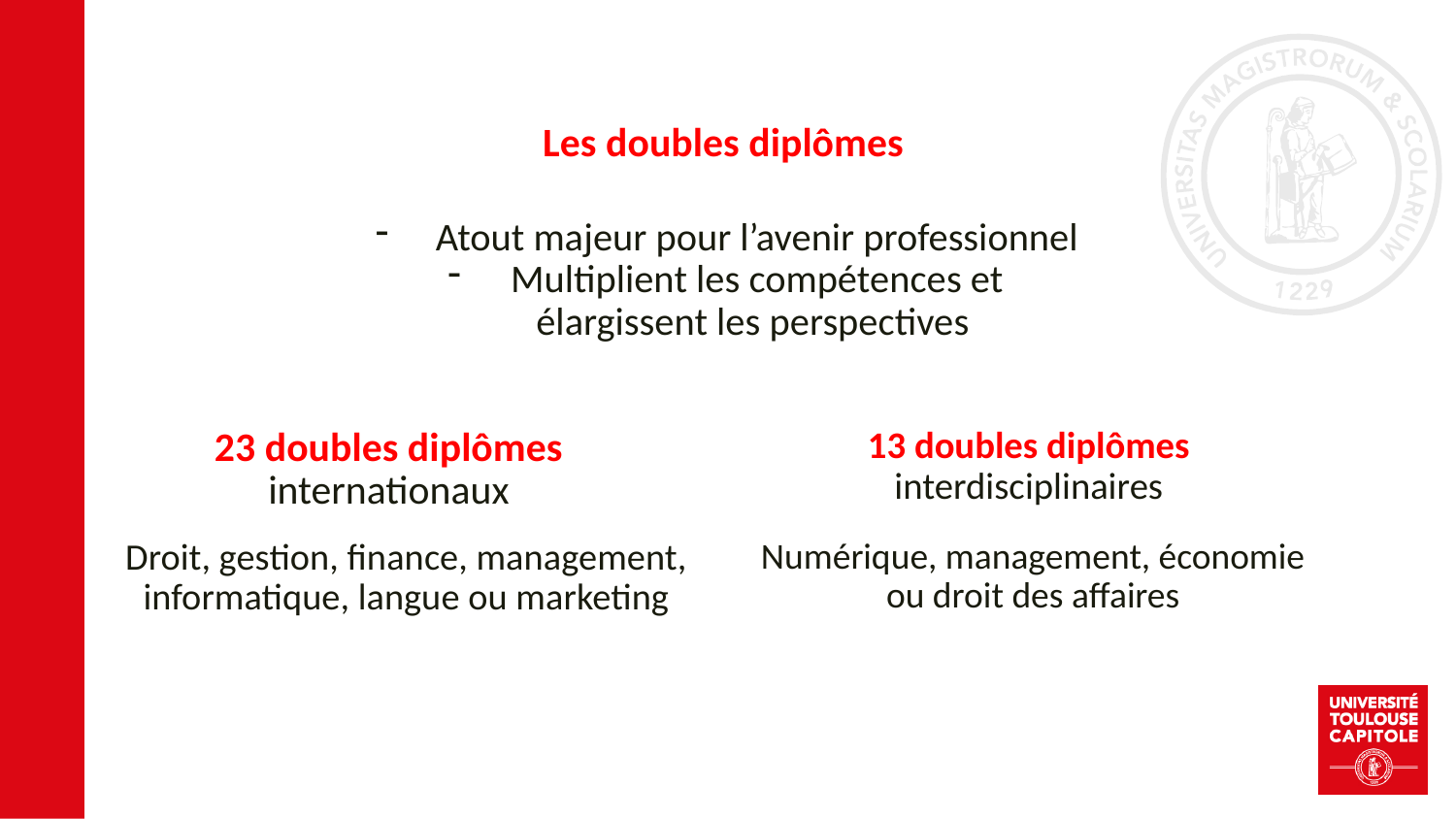

Les doubles diplômes
Atout majeur pour l’avenir professionnel
Multiplient les compétences et élargissent les perspectives
# 23 doubles diplômes internationaux
13 doubles diplômes
interdisciplinaires
Droit, gestion, finance, management, informatique, langue ou marketing
Numérique, management, économie ou droit des affaires